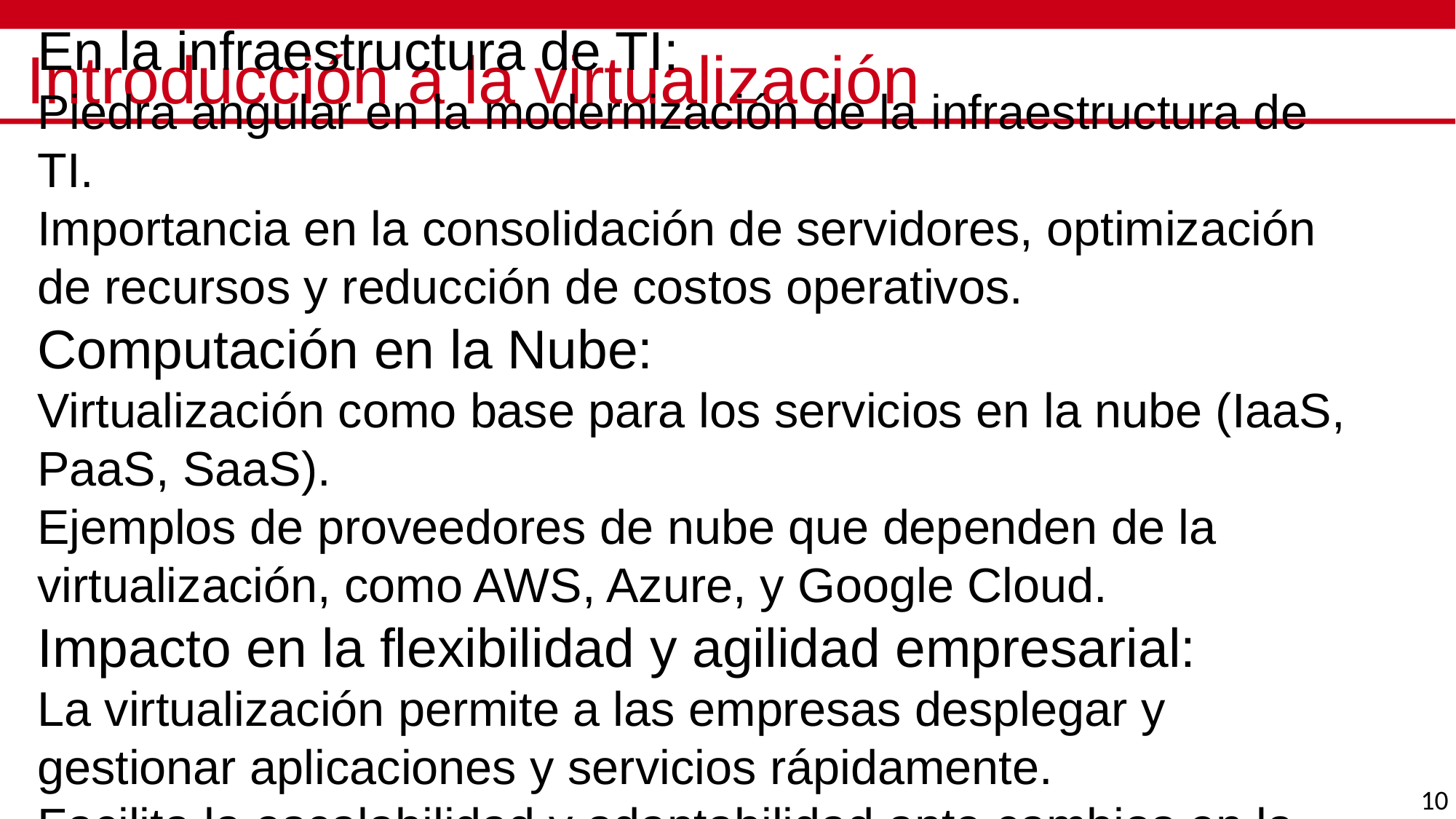

# Introducción a la virtualización
En la infraestructura de TI:
Piedra angular en la modernización de la infraestructura de TI.
Importancia en la consolidación de servidores, optimización de recursos y reducción de costos operativos.
Computación en la Nube:
Virtualización como base para los servicios en la nube (IaaS, PaaS, SaaS).
Ejemplos de proveedores de nube que dependen de la virtualización, como AWS, Azure, y Google Cloud.
Impacto en la flexibilidad y agilidad empresarial:
La virtualización permite a las empresas desplegar y gestionar aplicaciones y servicios rápidamente.
Facilita la escalabilidad y adaptabilidad ante cambios en la demanda y necesidades del negocio.
10